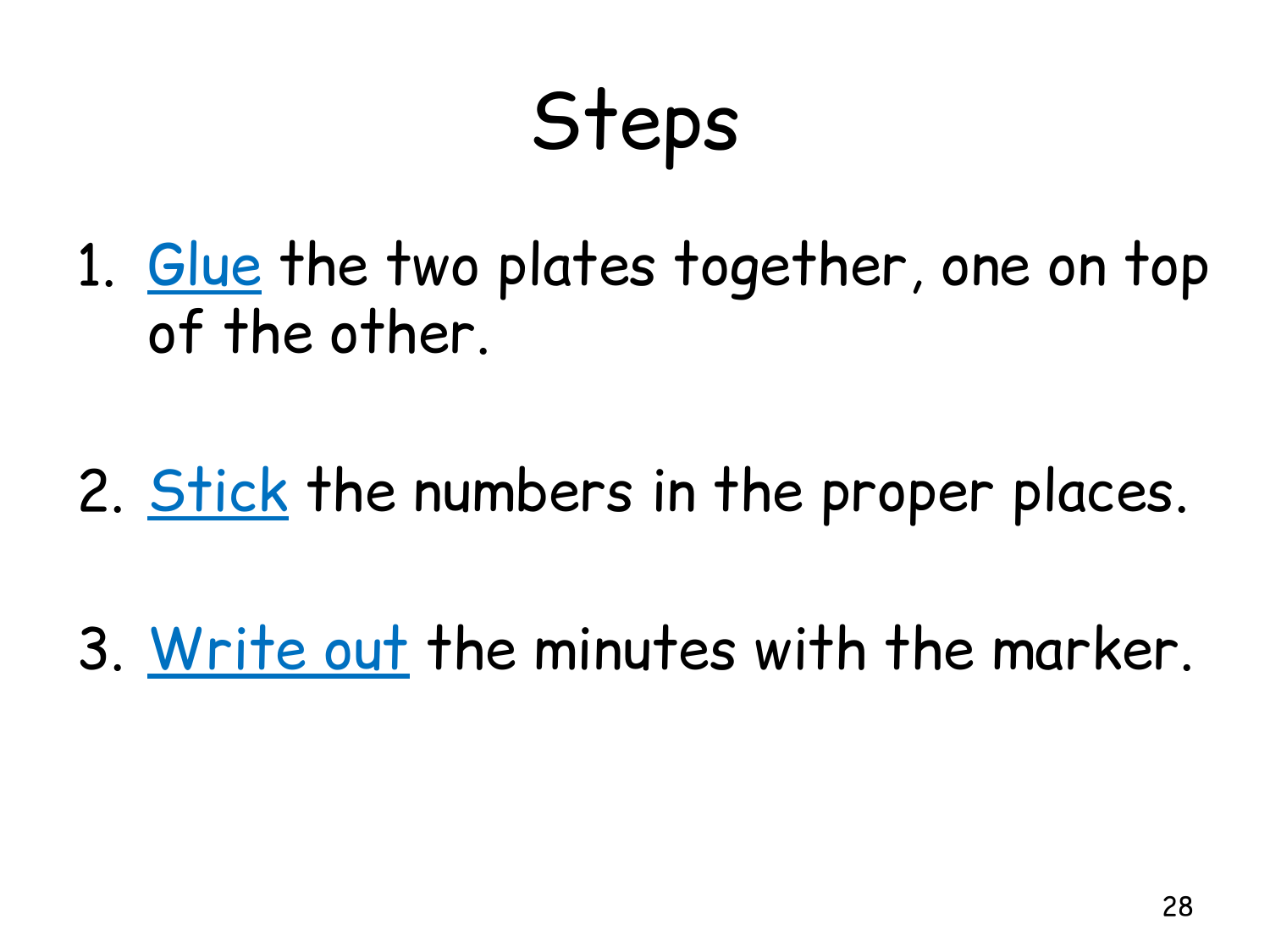

# Steps
Glue the two plates together, one on top of the other.

Stick the numbers in the proper places.

Write out the minutes with the marker.
28